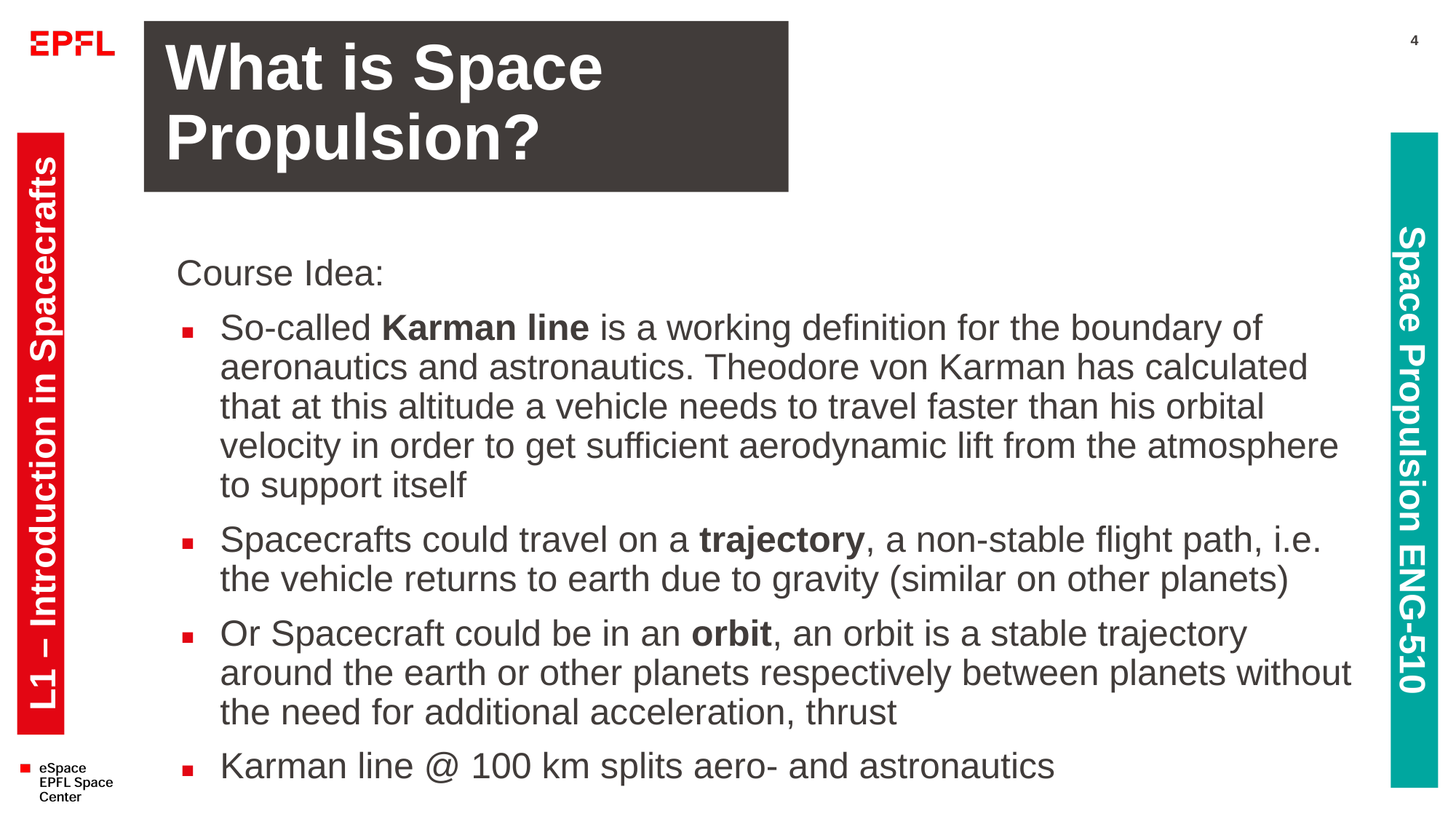

# What is Space Propulsion?
4
Course Idea:
So-called Karman line is a working definition for the boundary of aeronautics and astronautics. Theodore von Karman has calculated that at this altitude a vehicle needs to travel faster than his orbital velocity in order to get sufficient aerodynamic lift from the atmosphere to support itself
Spacecrafts could travel on a trajectory, a non-stable flight path, i.e. the vehicle returns to earth due to gravity (similar on other planets)
Or Spacecraft could be in an orbit, an orbit is a stable trajectory around the earth or other planets respectively between planets without the need for additional acceleration, thrust
Karman line @ 100 km splits aero- and astronautics
L1 – Introduction in Spacecrafts
Space Propulsion ENG-510